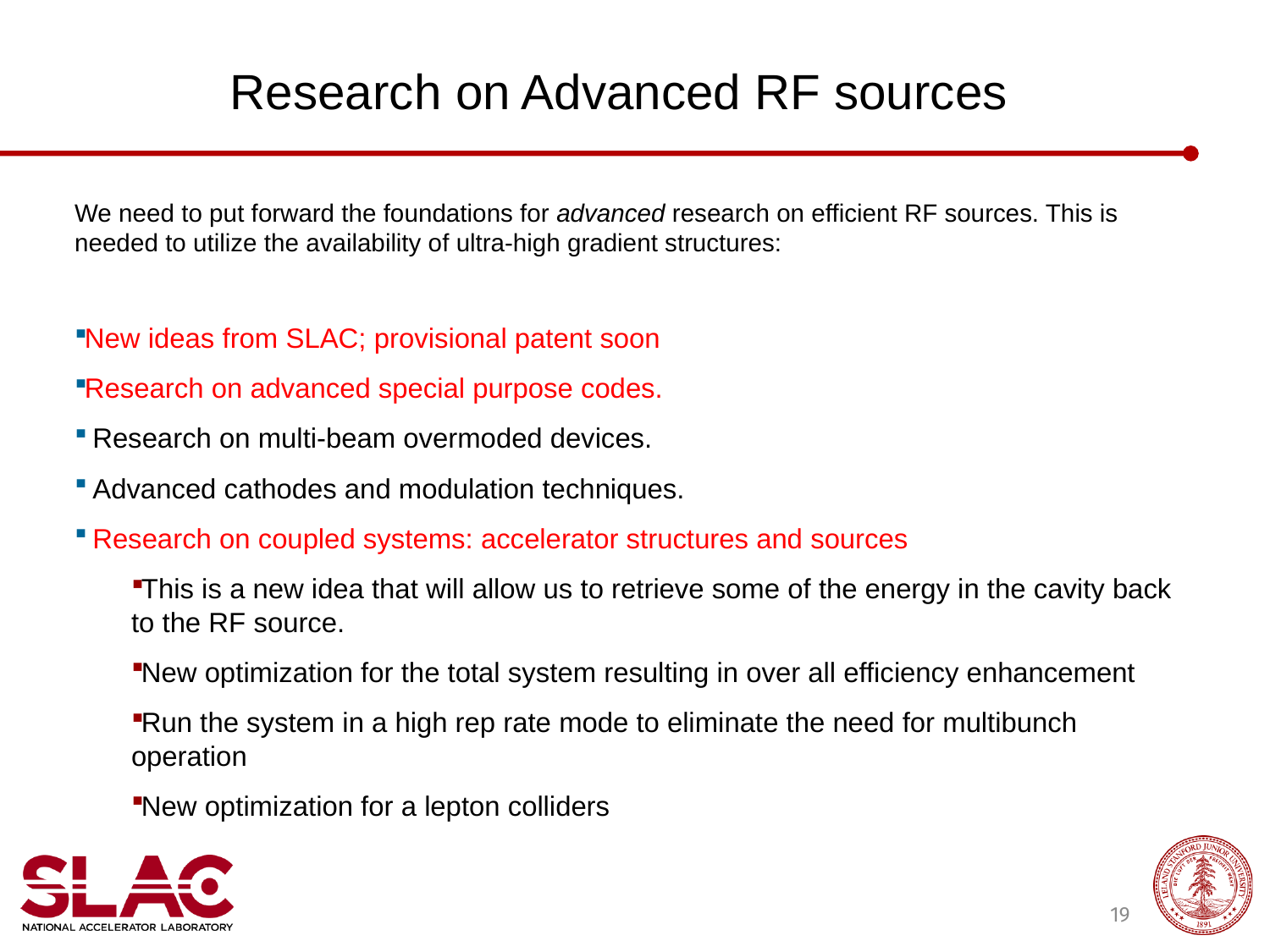

# Research on Advanced RF sources
We need to put forward the foundations for advanced research on efficient RF sources. This is needed to utilize the availability of ultra-high gradient structures:

New ideas from SLAC; provisional patent soon
Research on advanced special purpose codes.
 Research on multi-beam overmoded devices.
 Advanced cathodes and modulation techniques.
 Research on coupled systems: accelerator structures and sources
This is a new idea that will allow us to retrieve some of the energy in the cavity back to the RF source.
New optimization for the total system resulting in over all efficiency enhancement
Run the system in a high rep rate mode to eliminate the need for multibunch operation
New optimization for a lepton colliders

19